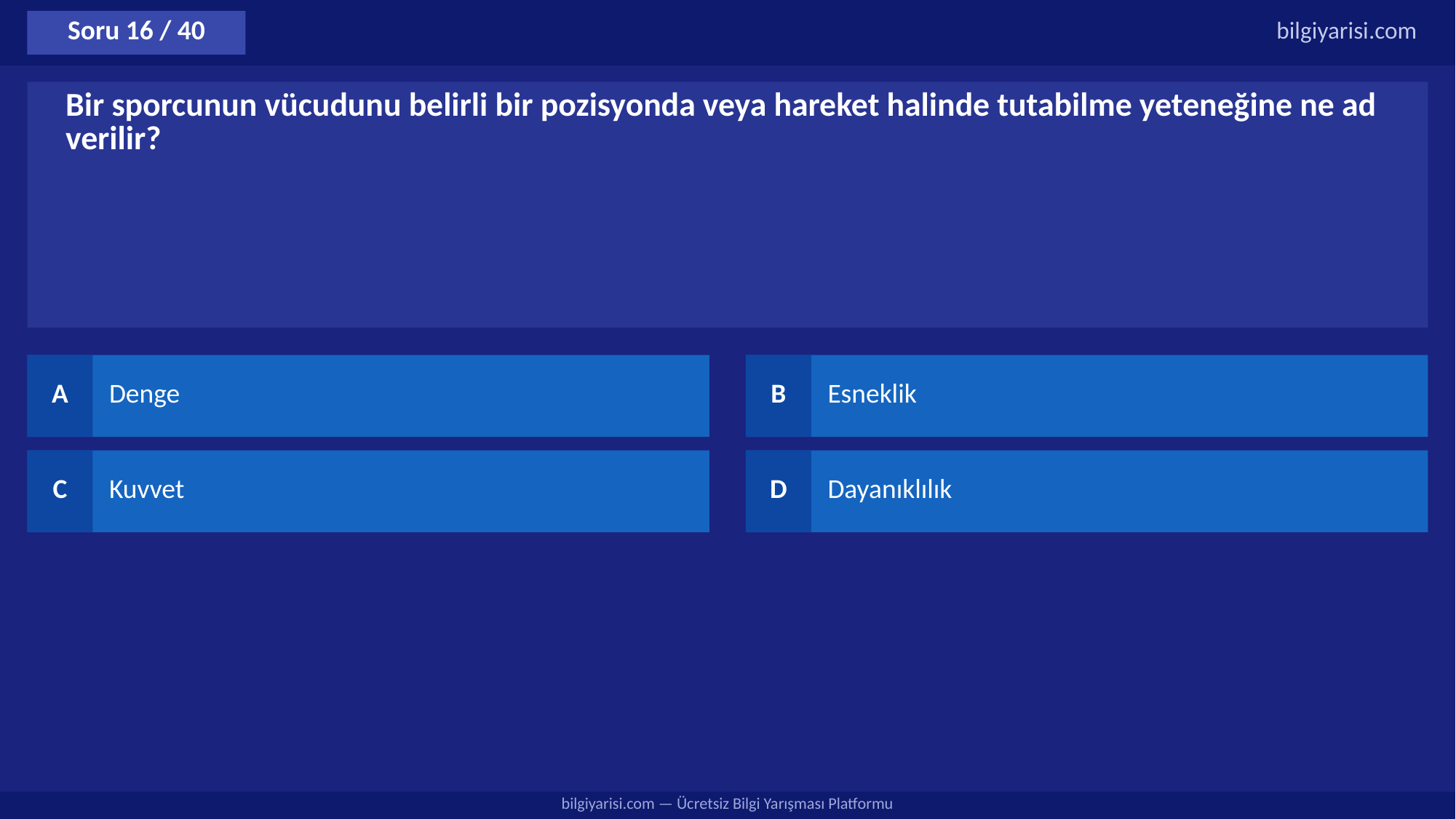

Soru 16 / 40
bilgiyarisi.com

Bir sporcunun vücudunu belirli bir pozisyonda veya hareket halinde tutabilme yeteneğine ne ad verilir?

A
Denge

B
Esneklik

C
Kuvvet

D
Dayanıklılık
bilgiyarisi.com — Ücretsiz Bilgi Yarışması Platformu